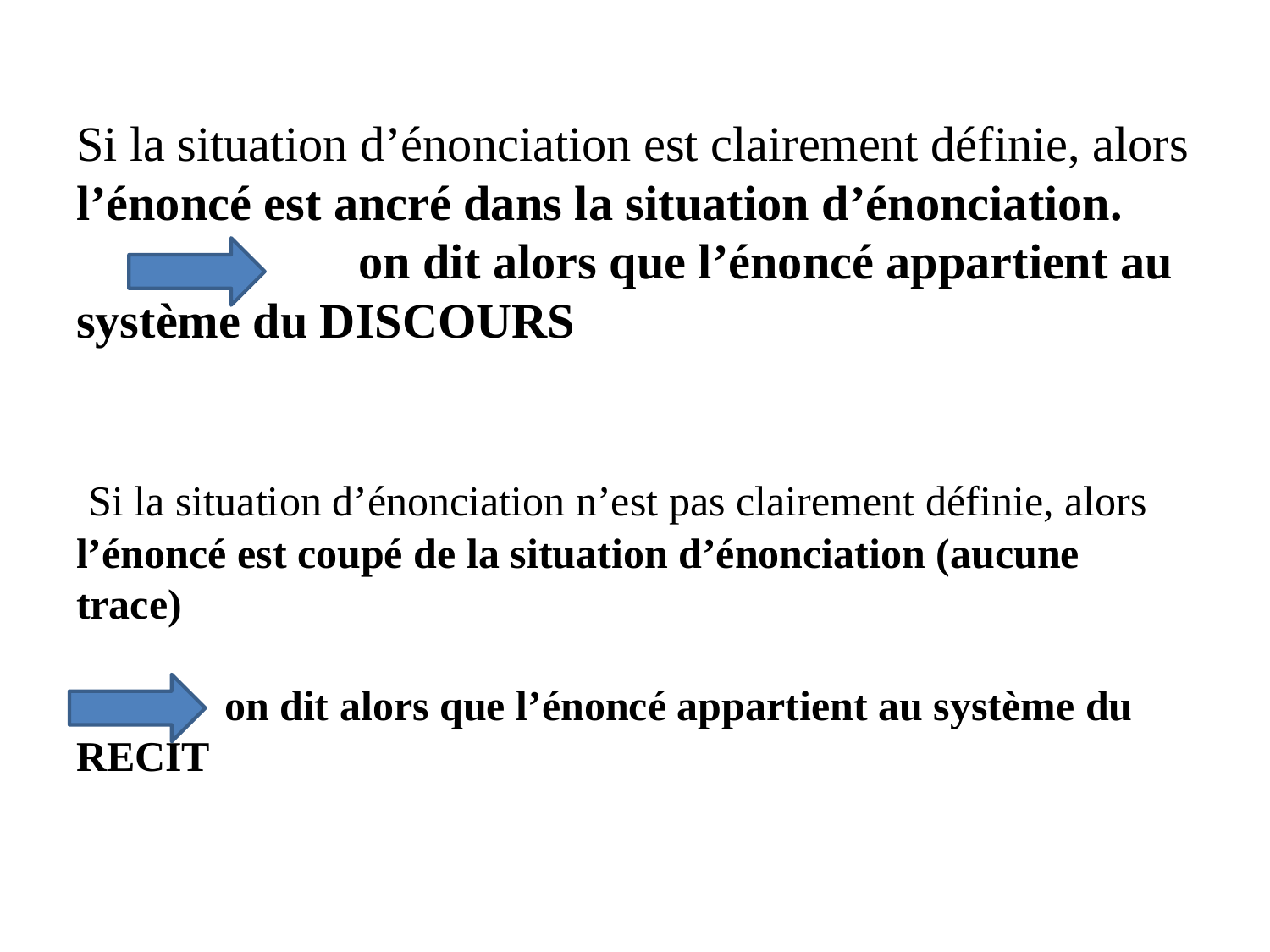

# Si la situation d’énonciation est clairement définie, alors l’énoncé est ancré dans la situation d’énonciation. on dit alors que l’énoncé appartient au système du DISCOURS Si la situation d’énonciation n’est pas clairement définie, alors l’énoncé est coupé de la situation d’énonciation (aucune trace) on dit alors que l’énoncé appartient au système du RECIT